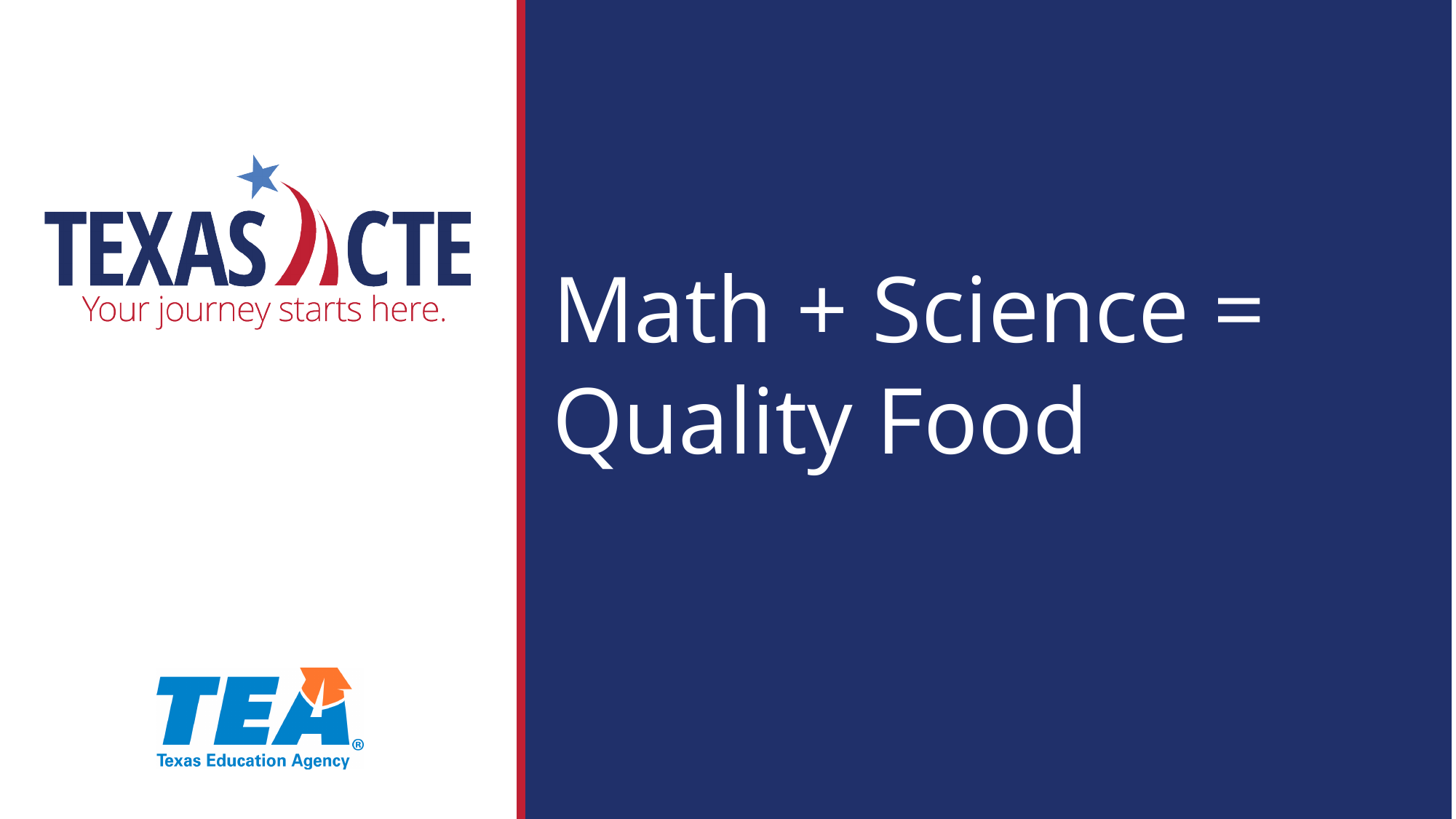

# Math + Science = Quality Food